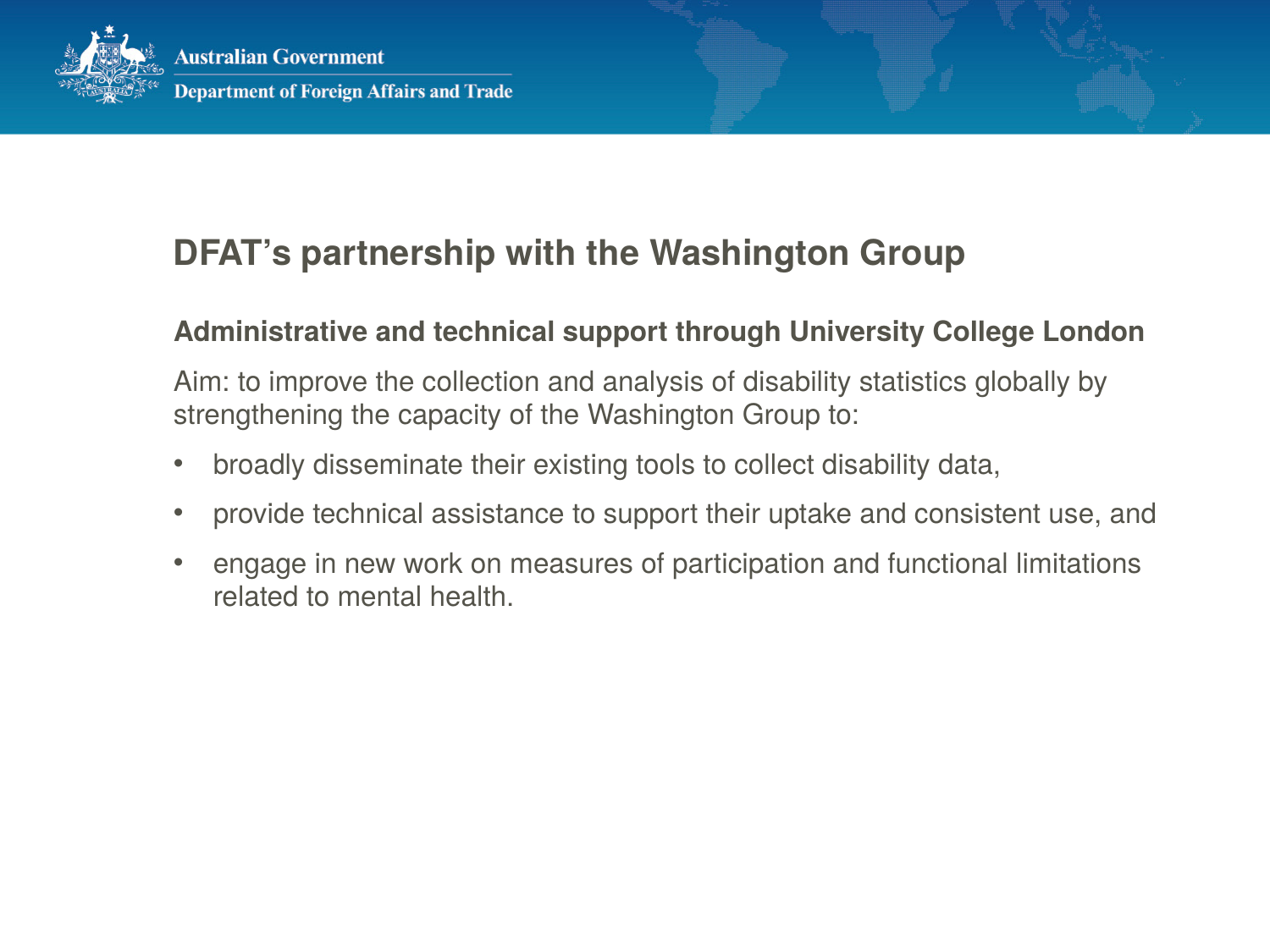

DFAT’s partnership with the Washington Group

Administrative and technical support through University College London
Aim: to improve the collection and analysis of disability statistics globally by strengthening the capacity of the Washington Group to:
broadly disseminate their existing tools to collect disability data,
provide technical assistance to support their uptake and consistent use, and
engage in new work on measures of participation and functional limitations related to mental health.